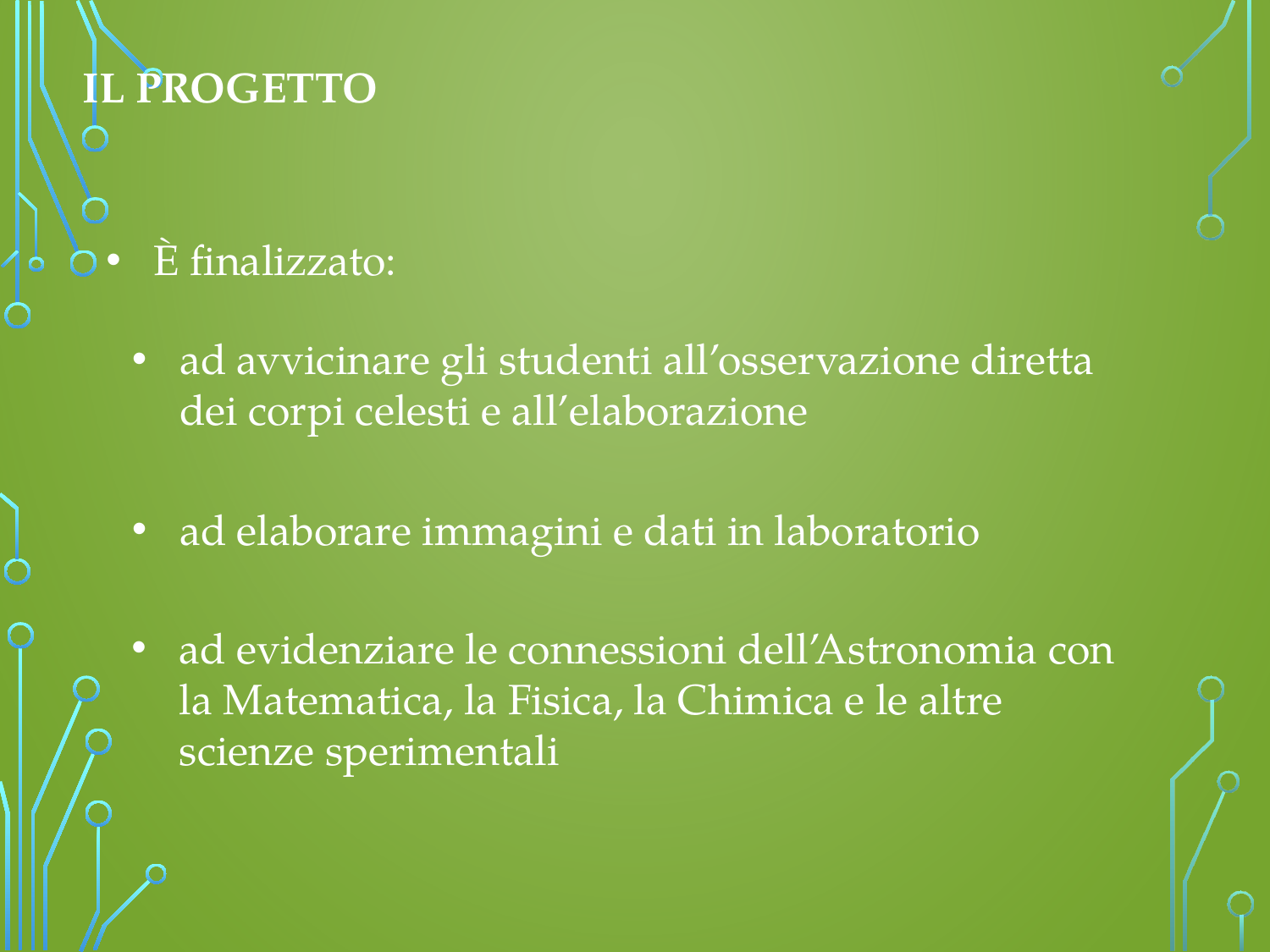

IL PROGETTO
È finalizzato:
ad avvicinare gli studenti all’osservazione diretta dei corpi celesti e all’elaborazione
ad elaborare immagini e dati in laboratorio
ad evidenziare le connessioni dell’Astronomia con la Matematica, la Fisica, la Chimica e le altre scienze sperimentali